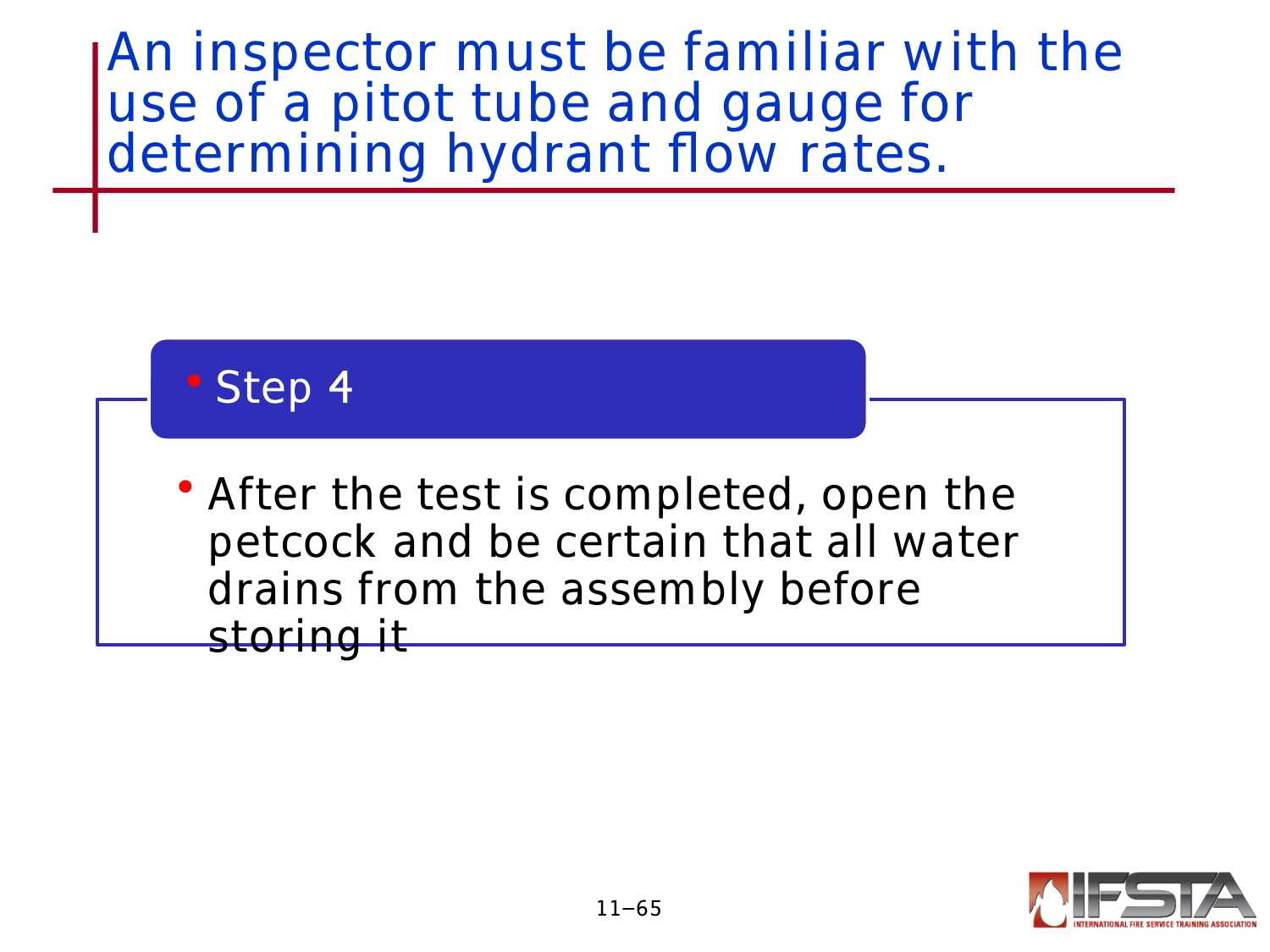

# An inspector must be familiar with the use of a pitot tube and gauge for determining hydrant flow rates.
After the test is completed, open the petcock and be certain that all water drains from the assembly before storing it
Step 4
11–65